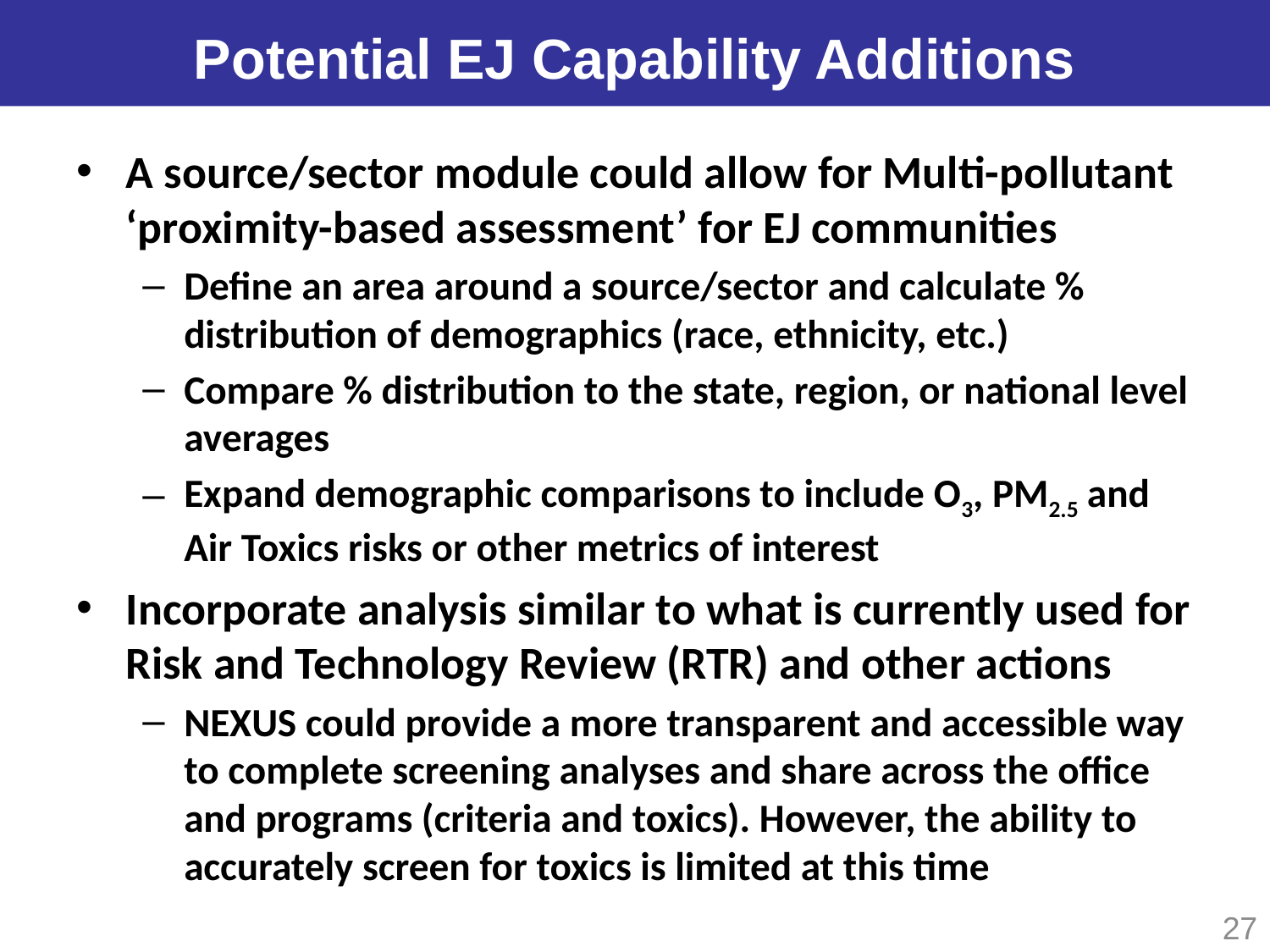

# Potential EJ Capability Additions
A source/sector module could allow for Multi-pollutant ‘proximity-based assessment’ for EJ communities
Define an area around a source/sector and calculate % distribution of demographics (race, ethnicity, etc.)
Compare % distribution to the state, region, or national level averages
Expand demographic comparisons to include O3, PM2.5 and Air Toxics risks or other metrics of interest
Incorporate analysis similar to what is currently used for Risk and Technology Review (RTR) and other actions
NEXUS could provide a more transparent and accessible way to complete screening analyses and share across the office and programs (criteria and toxics). However, the ability to accurately screen for toxics is limited at this time

27